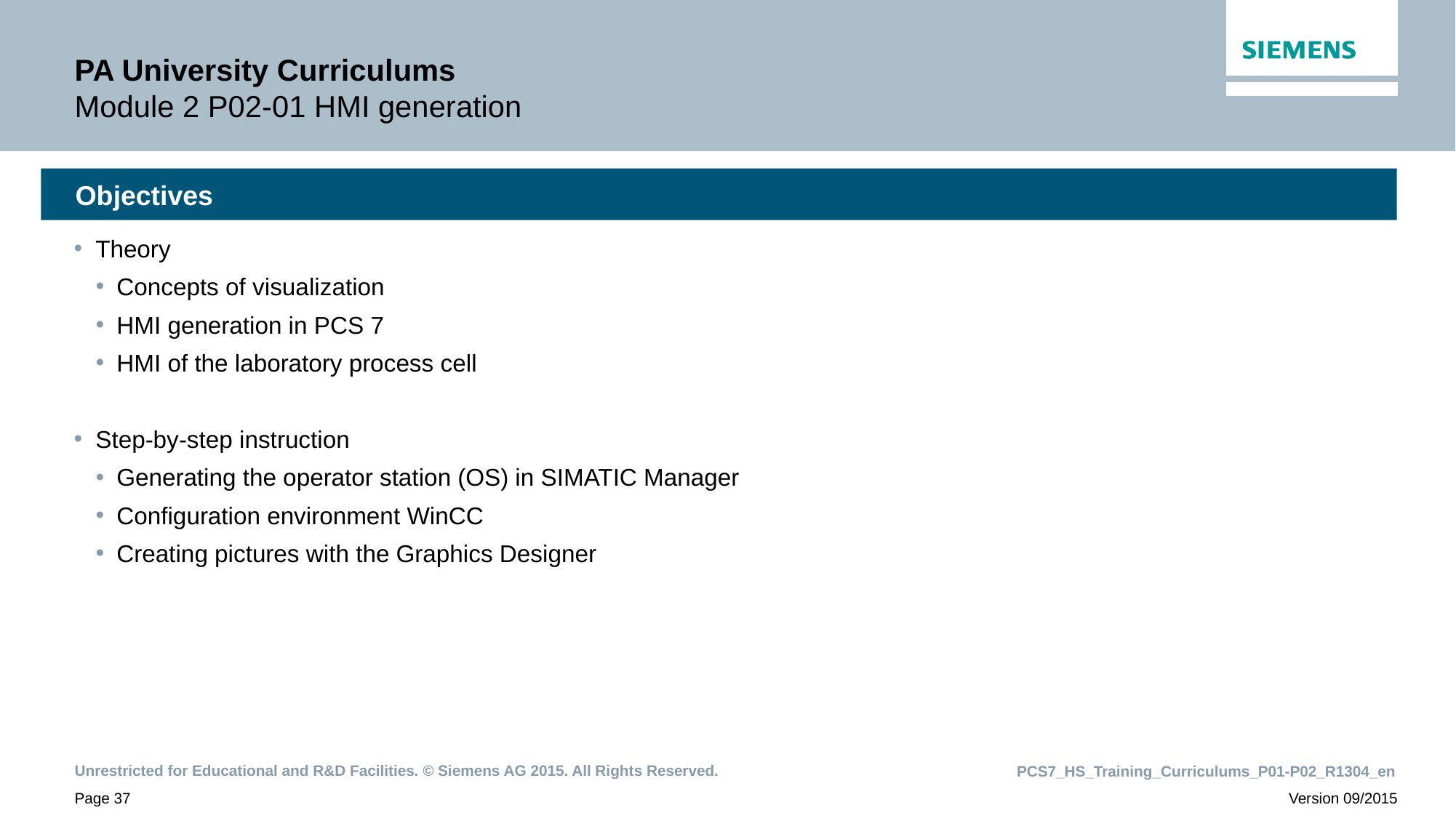

# PA University Curriculums Module 2 P02-01 HMI generation
Objectives
Theory
Concepts of visualization
HMI generation in PCS 7
HMI of the laboratory process cell

Step-by-step instruction
Generating the operator station (OS) in SIMATIC Manager
Configuration environment WinCC
Creating pictures with the Graphics Designer